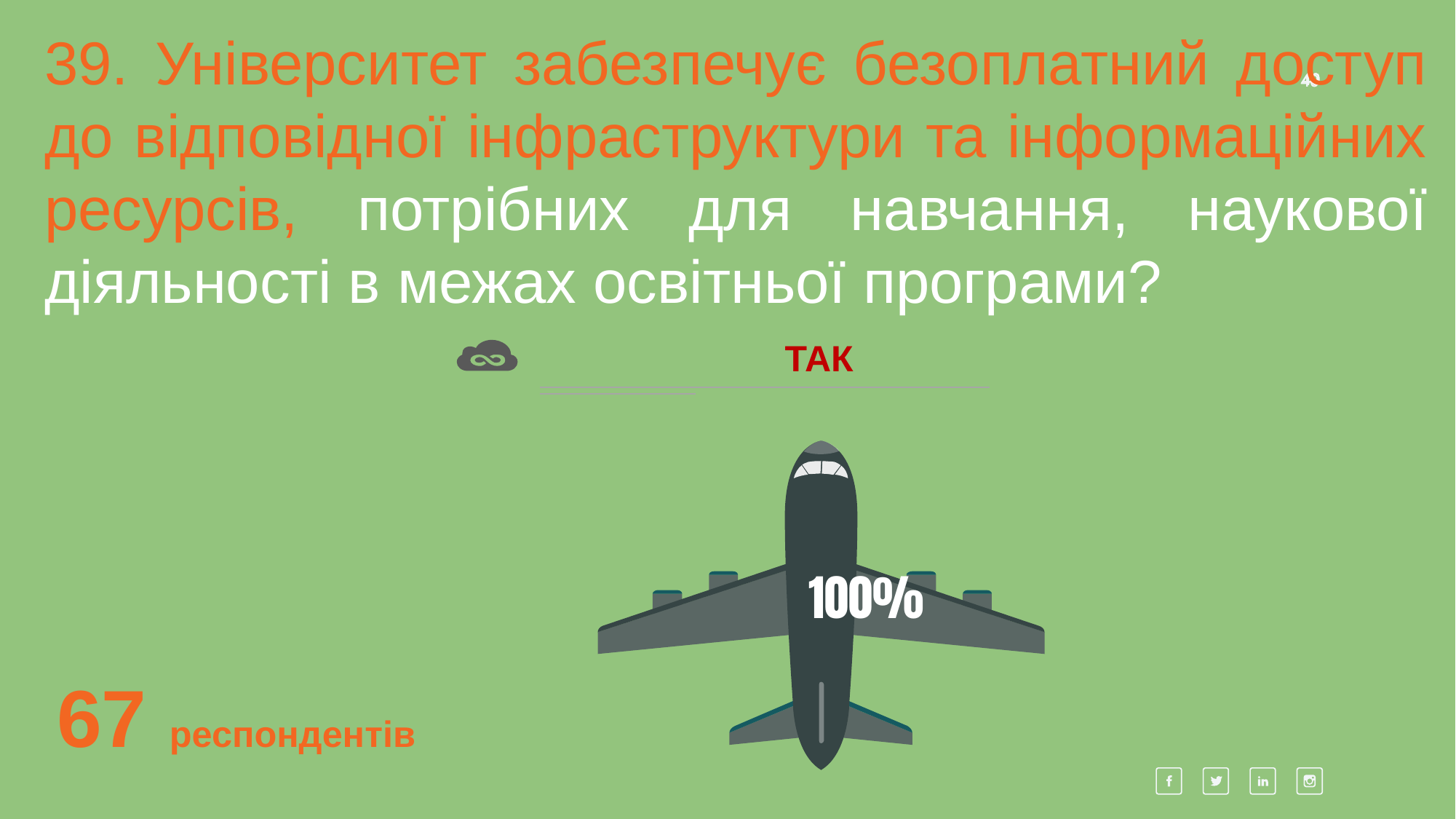

39. Університет забезпечує безоплатний доступ до відповідної інфраструктури та інформаційних ресурсів, потрібних для навчання, наукової діяльності в межах освітньої програми?

40
40
40
40
40
40
40

ТАК

100%

67 респондентів